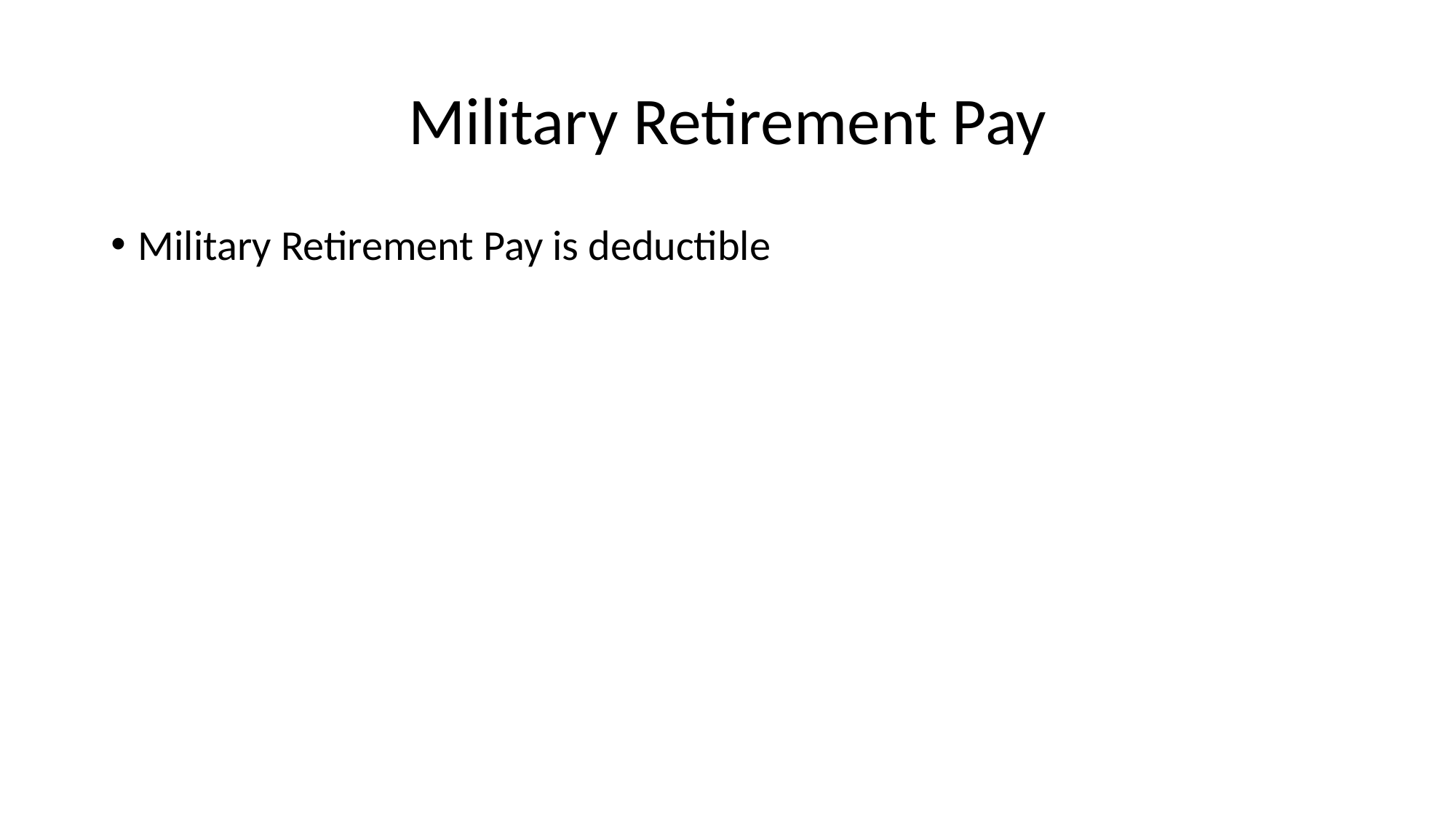

# Military Retirement Pay
Military Retirement Pay is deductible